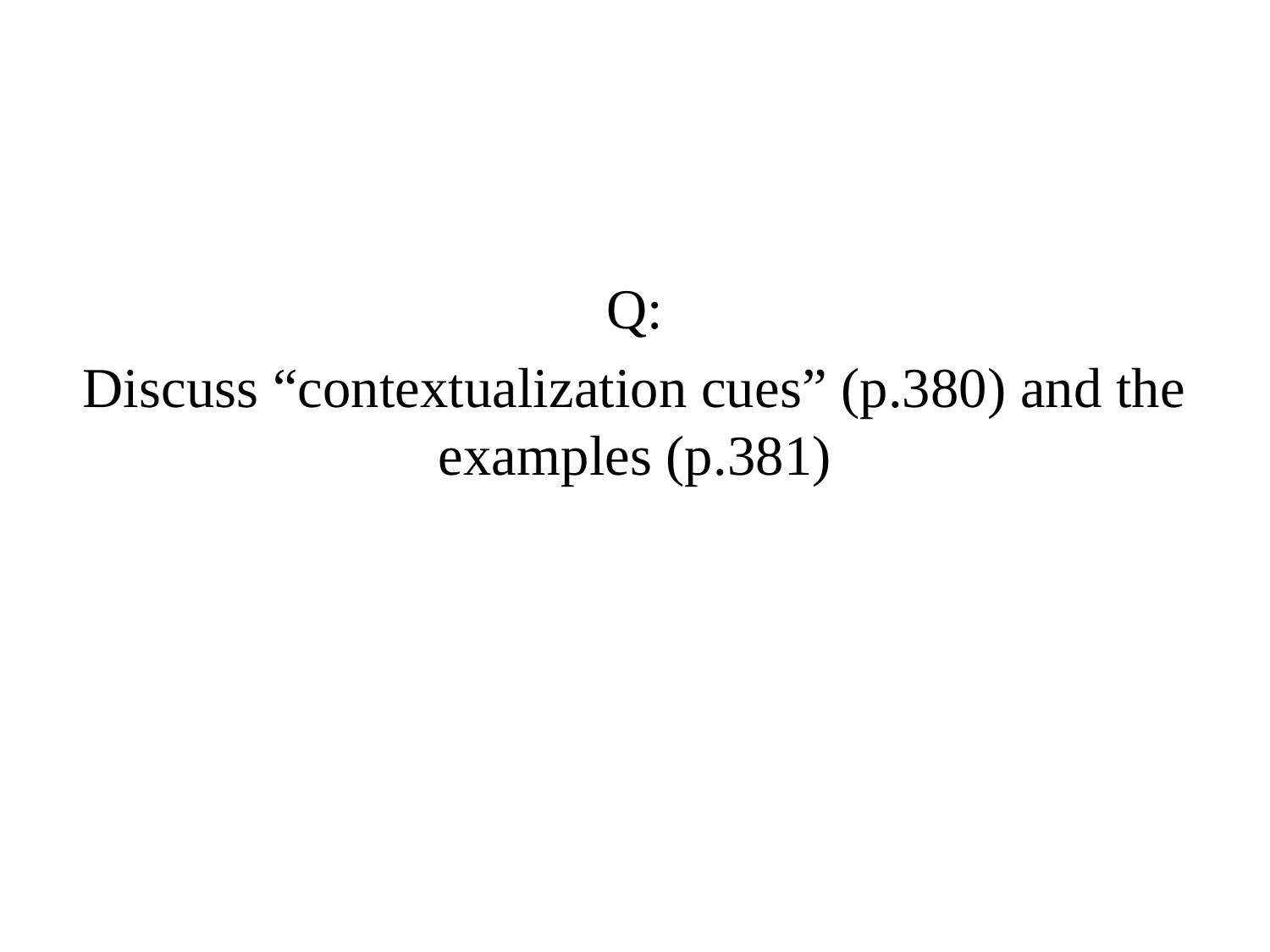

Q:
Discuss “contextualization cues” (p.380) and the examples (p.381)